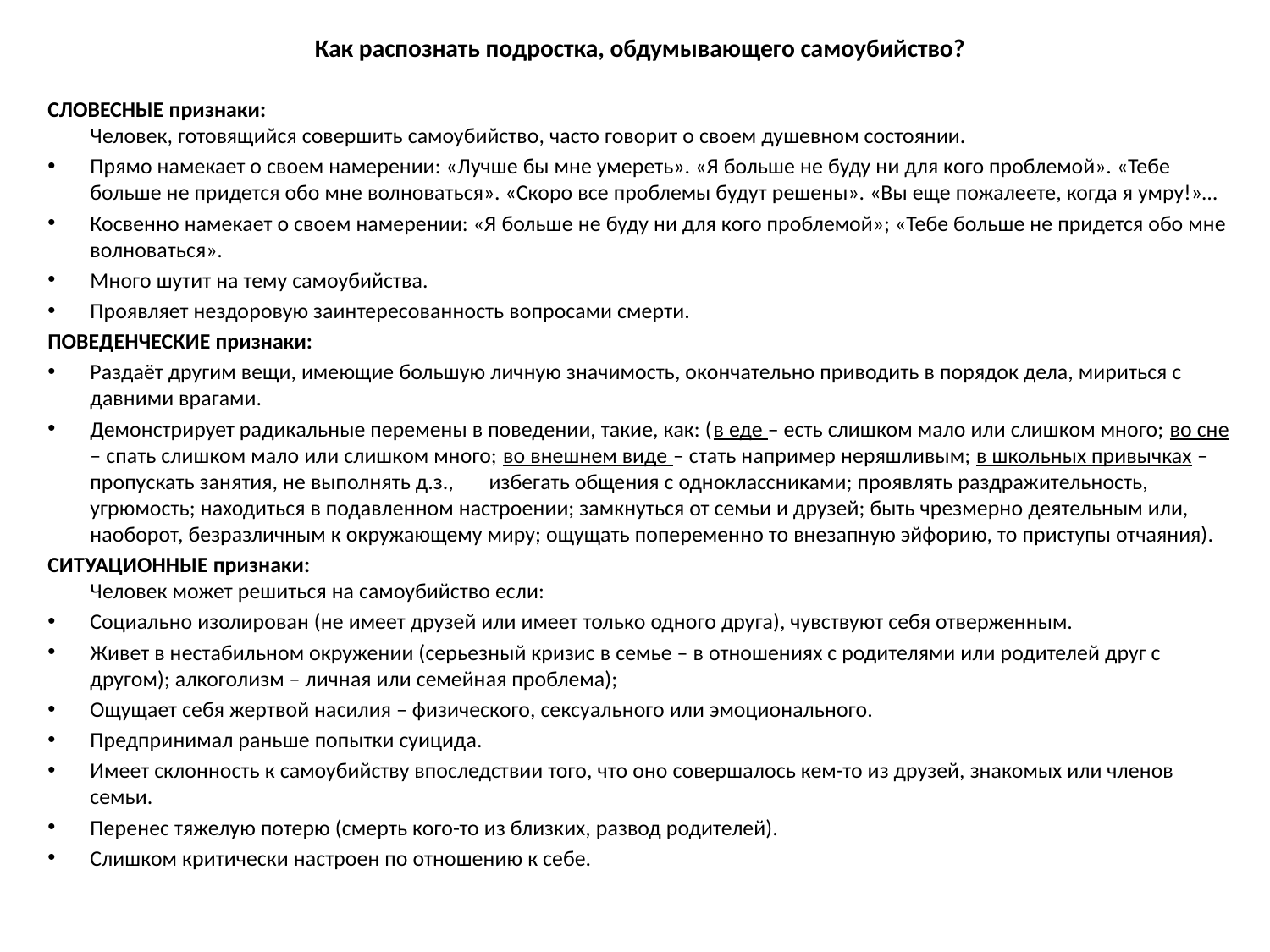

Как распознать подростка, обдумывающего самоубийство?

СЛОВЕСНЫЕ признаки:
Человек, готовящийся совершить самоубийство, часто говорит о своем душевном состоянии.
Прямо намекает о своем намерении: «Лучше бы мне умереть». «Я больше не буду ни для кого проблемой». «Тебе больше не придется обо мне волноваться». «Скоро все проблемы будут решены». «Вы еще пожалеете, когда я умру!»…
Косвенно намекает о своем намерении: «Я больше не буду ни для кого проблемой»; «Тебе больше не придется обо мне волноваться».
Много шутит на тему самоубийства.
Проявляет нездоровую заинтересованность вопросами смерти.
ПОВЕДЕНЧЕСКИЕ признаки:
Раздаёт другим вещи, имеющие большую личную значимость, окончательно приводить в порядок дела, мириться с давними врагами.
Демонстрирует радикальные перемены в поведении, такие, как: (в еде – есть слишком мало или слишком много; во сне – спать слишком мало или слишком много; во внешнем виде – стать например неряшливым; в школьных привычках – пропускать занятия, не выполнять д.з.,       избегать общения с одноклассниками; проявлять раздражительность, угрюмость; находиться в подавленном настроении; замкнуться от семьи и друзей; быть чрезмерно деятельным или, наоборот, безразличным к окружающему миру; ощущать попеременно то внезапную эйфорию, то приступы отчаяния).
СИТУАЦИОННЫЕ признаки:
Человек может решиться на самоубийство если:
Социально изолирован (не имеет друзей или имеет только одного друга), чувствуют себя отверженным.
Живет в нестабильном окружении (серьезный кризис в семье – в отношениях с родителями или родителей друг с другом); алкоголизм – личная или семейная проблема);
Ощущает себя жертвой насилия – физического, сексуального или эмоционального.
Предпринимал раньше попытки суицида.
Имеет склонность к самоубийству впоследствии того, что оно совершалось кем-то из друзей, знакомых или членов семьи.
Перенес тяжелую потерю (смерть кого-то из близких, развод родителей).
Слишком критически настроен по отношению к себе.